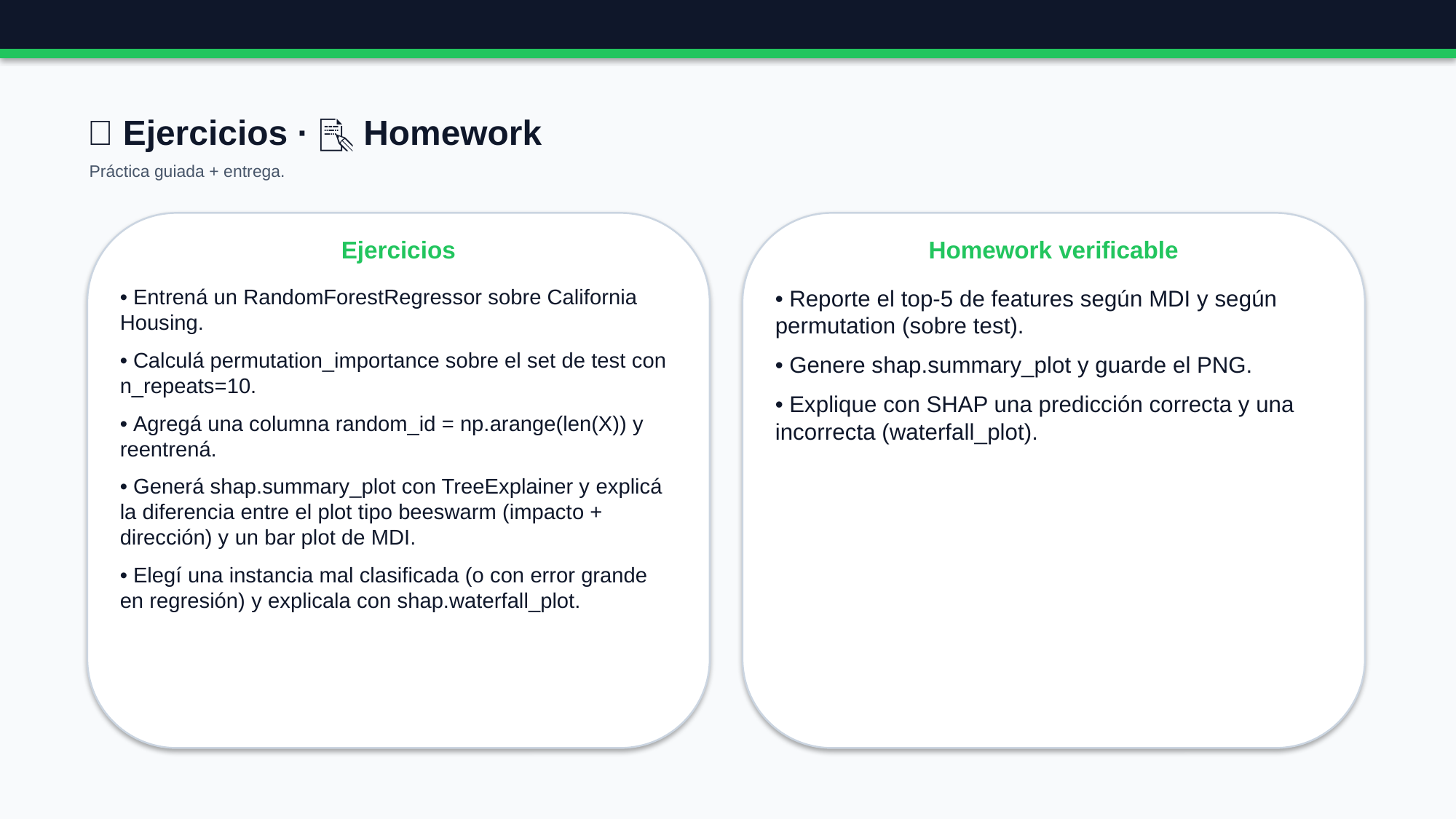

🧪 Ejercicios · 📝 Homework
Práctica guiada + entrega.

Ejercicios
Homework verificable
• Entrená un RandomForestRegressor sobre California Housing.
• Calculá permutation_importance sobre el set de test con n_repeats=10.
• Agregá una columna random_id = np.arange(len(X)) y reentrená.
• Generá shap.summary_plot con TreeExplainer y explicá la diferencia entre el plot tipo beeswarm (impacto + dirección) y un bar plot de MDI.
• Elegí una instancia mal clasificada (o con error grande en regresión) y explicala con shap.waterfall_plot.
• Reporte el top-5 de features según MDI y según permutation (sobre test).
• Genere shap.summary_plot y guarde el PNG.
• Explique con SHAP una predicción correcta y una incorrecta (waterfall_plot).